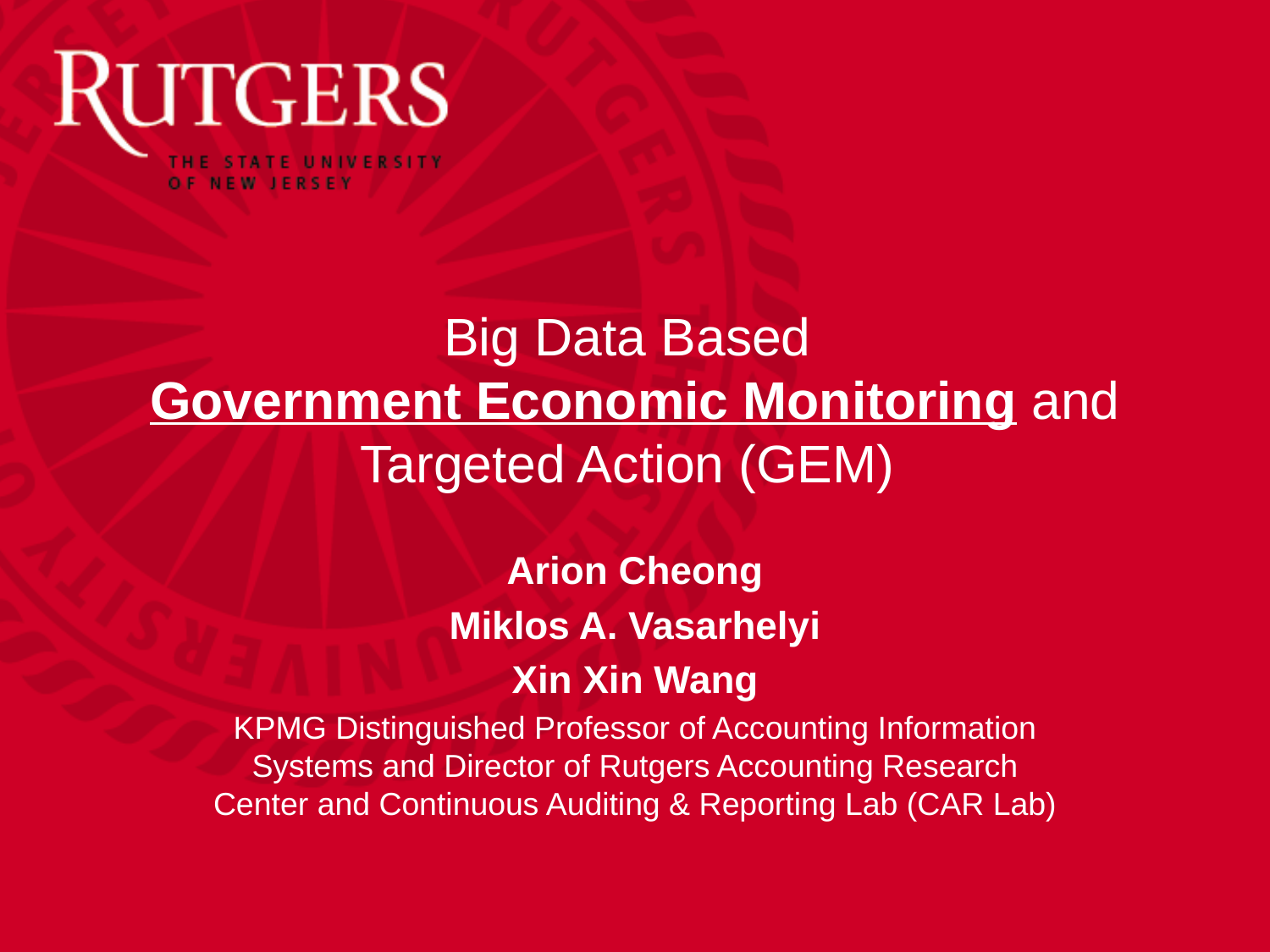

# Big Data Based Government Economic Monitoring and Targeted Action (GEM)
Arion Cheong
Miklos A. Vasarhelyi
Xin Xin Wang
KPMG Distinguished Professor of Accounting Information Systems and Director of Rutgers Accounting Research Center and Continuous Auditing & Reporting Lab (CAR Lab)